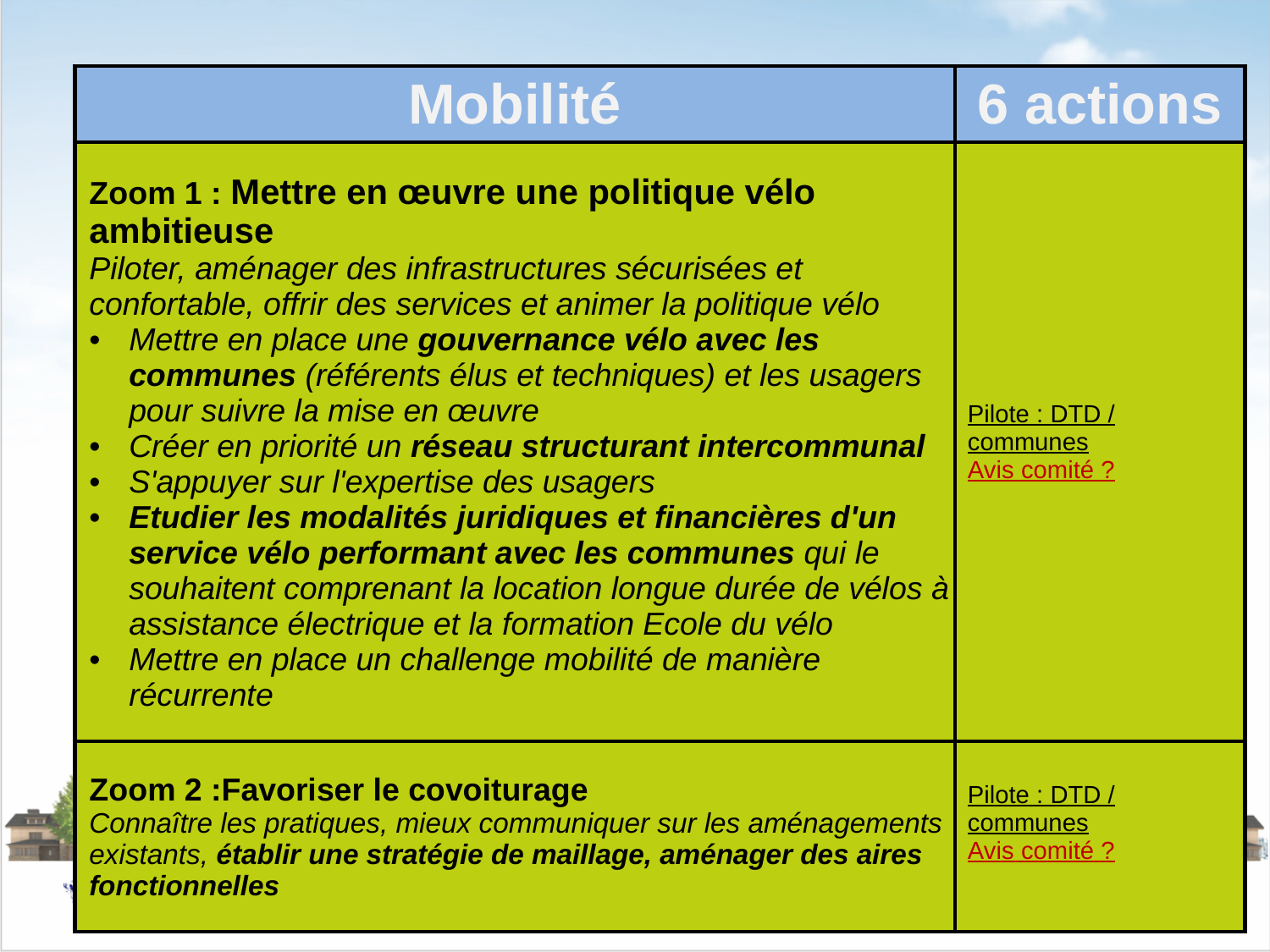

| Mobilité | 6 actions |
| --- | --- |
| Zoom 1 : Mettre en œuvre une politique vélo ambitieuse Piloter, aménager des infrastructures sécurisées et confortable, offrir des services et animer la politique vélo Mettre en place une gouvernance vélo avec les communes (référents élus et techniques) et les usagers pour suivre la mise en œuvre Créer en priorité un réseau structurant intercommunal S'appuyer sur l'expertise des usagers Etudier les modalités juridiques et financières d'un service vélo performant avec les communes qui le souhaitent comprenant la location longue durée de vélos à assistance électrique et la formation Ecole du vélo Mettre en place un challenge mobilité de manière récurrente | Pilote : DTD / communes Avis comité ? |
| Zoom 2 :Favoriser le covoiturage Connaître les pratiques, mieux communiquer sur les aménagements existants, établir une stratégie de maillage, aménager des aires fonctionnelles | Pilote : DTD / communes Avis comité ? |
12